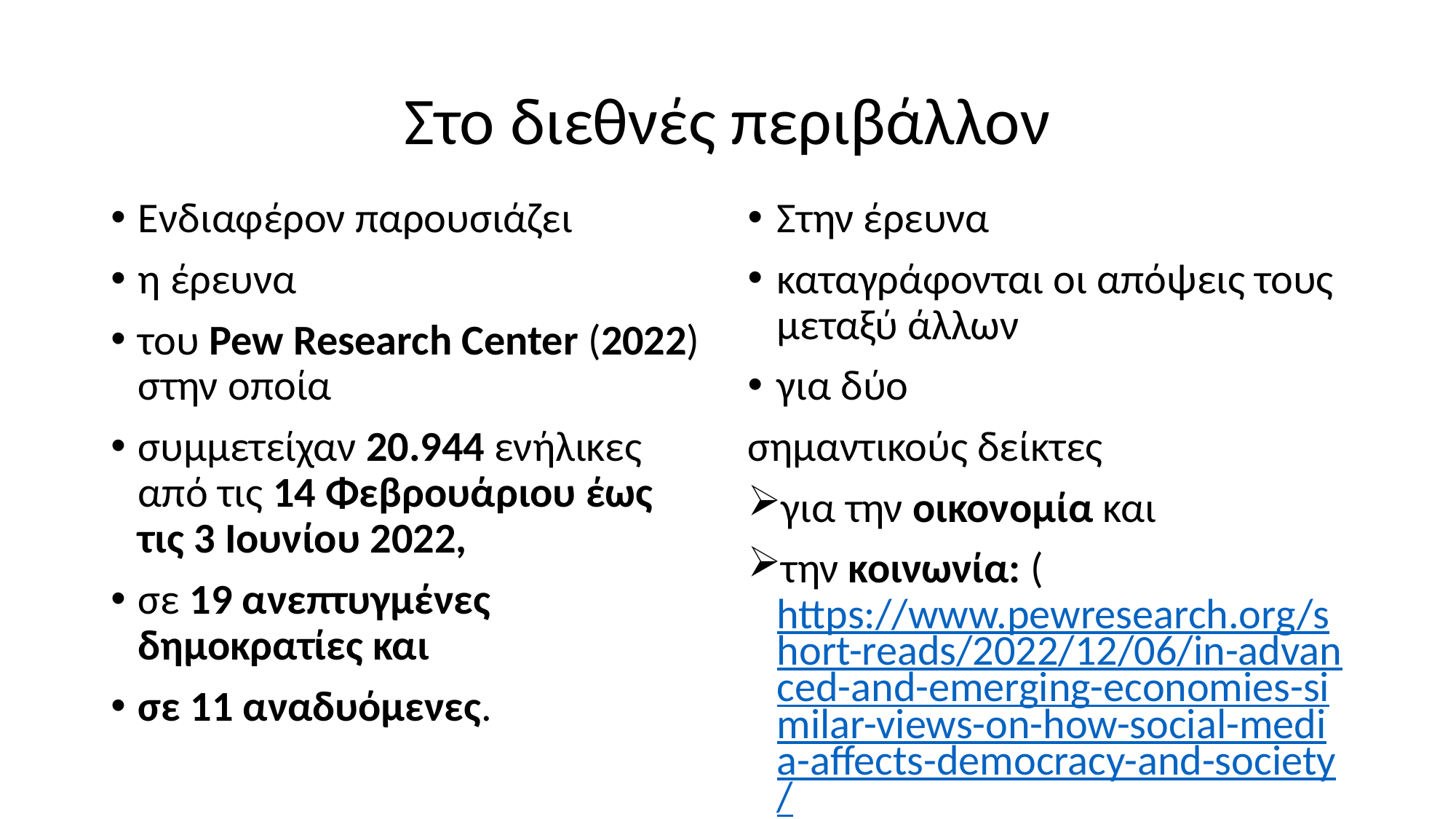

# Στο διεθνές περιβάλλον
Ενδιαφέρον παρουσιάζει
η έρευνα
του Pew Research Center (2022) στην οποία
συμμετείχαν 20.944 ενήλικες από τις 14 Φεβρουάριου έως τις 3 Ιουνίου 2022,
σε 19 ανεπτυγμένες δημοκρατίες και
σε 11 αναδυόμενες.
Στην έρευνα
καταγράφονται οι απόψεις τους μεταξύ άλλων
για δύο
σημαντικούς δείκτες
για την οικονομία και
την κοινωνία: (https://www.pewresearch.org/short-reads/2022/12/06/in-advanced-and-emerging-economies-similar-views-on-how-social-media-affects-democracy-and-society/ )